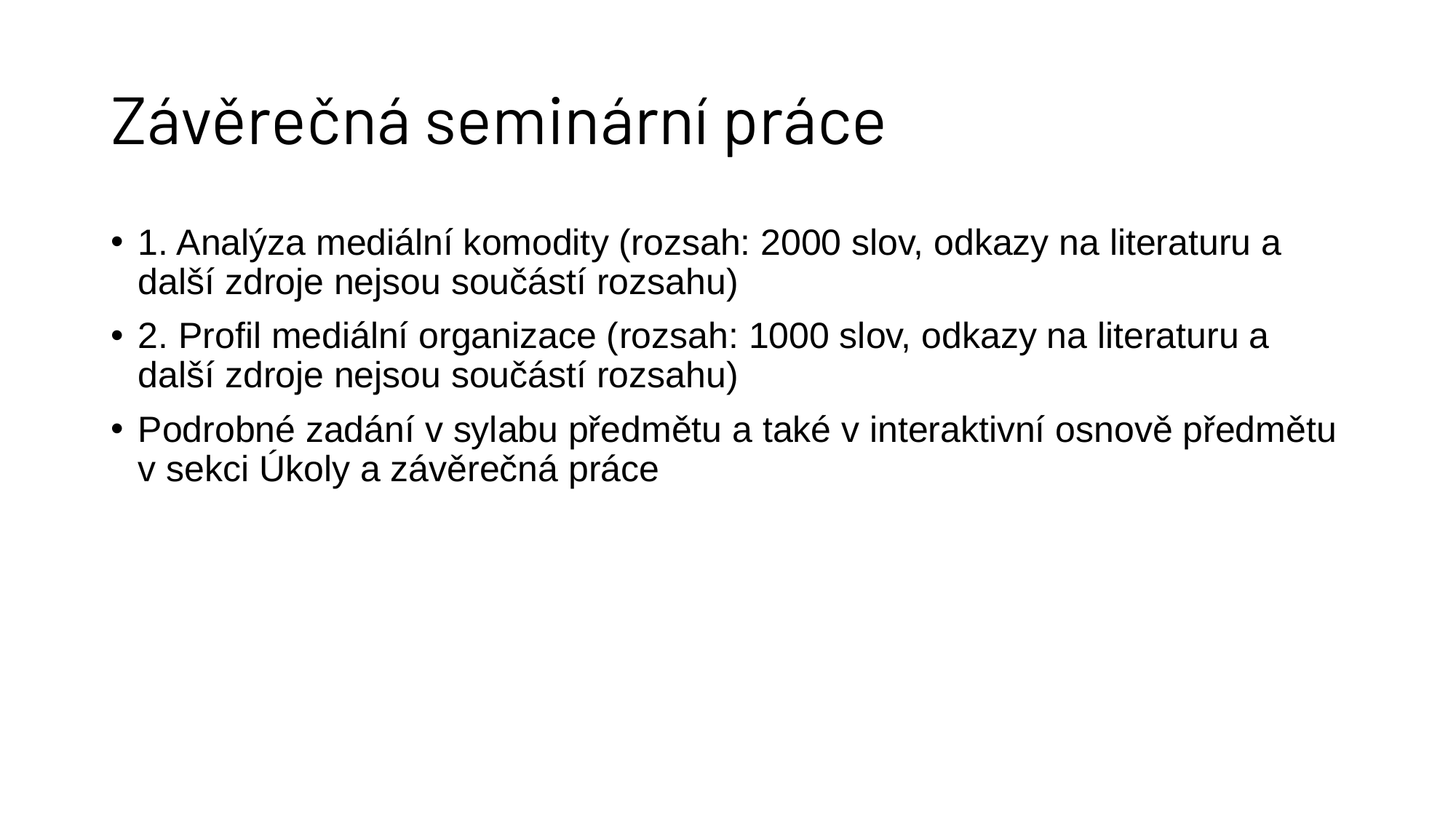

# Závěrečná seminární práce
1. Analýza mediální komodity (rozsah: 2000 slov, odkazy na literaturu a další zdroje nejsou součástí rozsahu)
2. Profil mediální organizace (rozsah: 1000 slov, odkazy na literaturu a další zdroje nejsou součástí rozsahu)
Podrobné zadání v sylabu předmětu a také v interaktivní osnově předmětu v sekci Úkoly a závěrečná práce